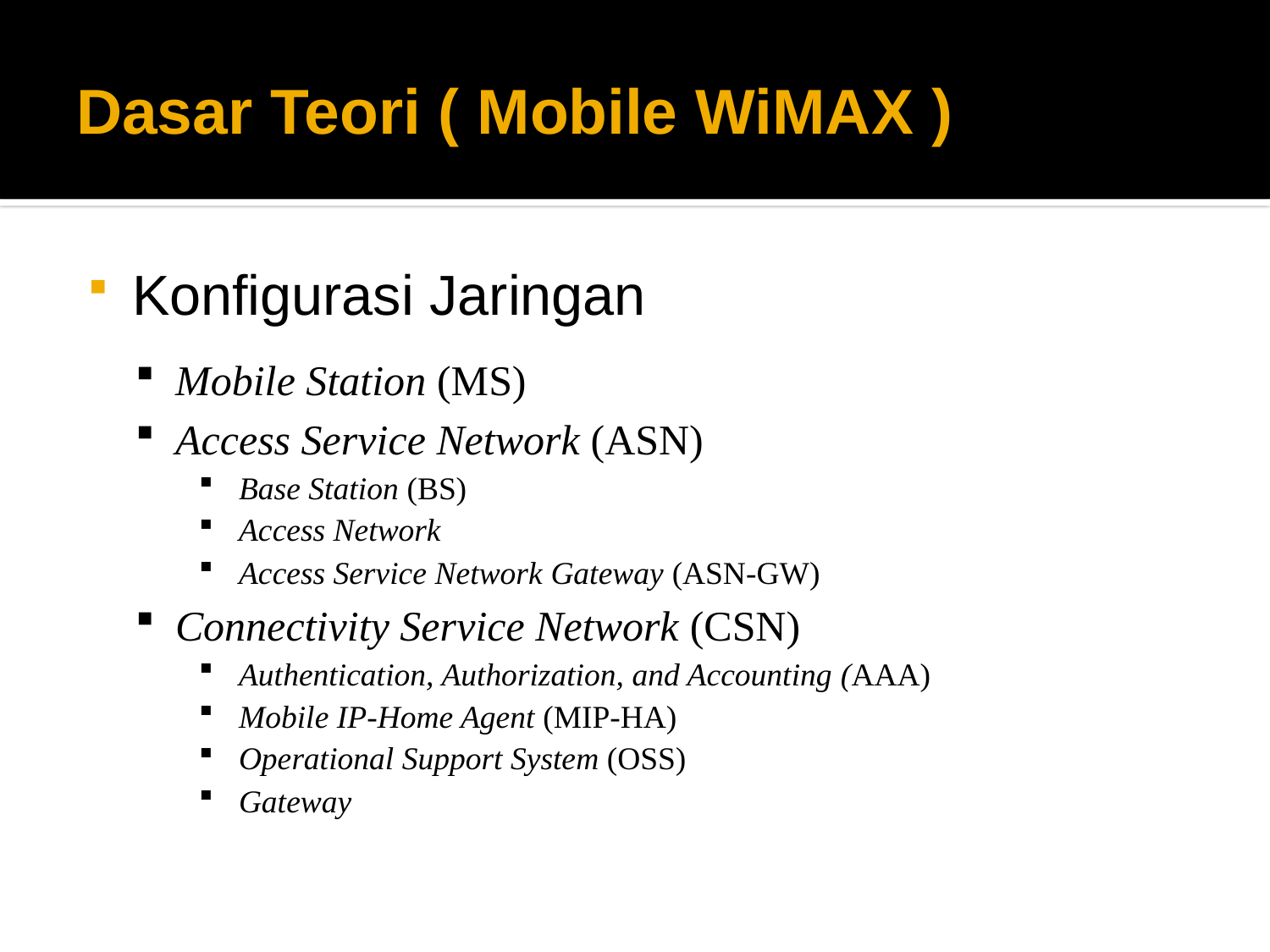

# Dasar Teori ( Mobile WiMAX )
Konfigurasi Jaringan
Mobile Station (MS)
Access Service Network (ASN)
Base Station (BS)
Access Network
Access Service Network Gateway (ASN-GW)
Connectivity Service Network (CSN)
Authentication, Authorization, and Accounting (AAA)
Mobile IP-Home Agent (MIP-HA)
Operational Support System (OSS)
Gateway